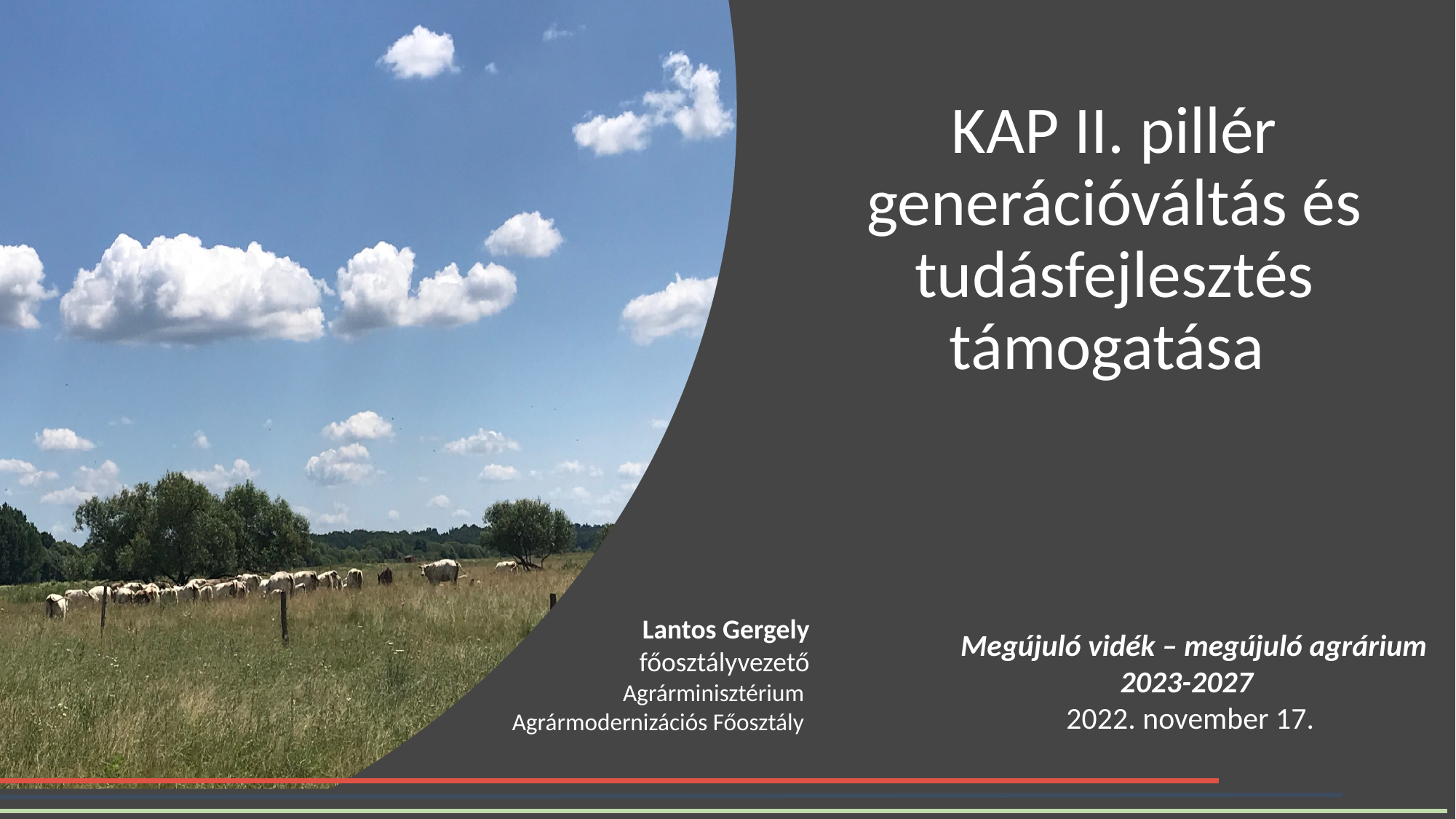

# KAP II. pillér generációváltás és tudásfejlesztés támogatása
Lantos Gergely
főosztályvezető
Agrárminisztérium
Agrármodernizációs Főosztály

 Megújuló vidék – megújuló agrárium 2023-2027
2022. november 17.